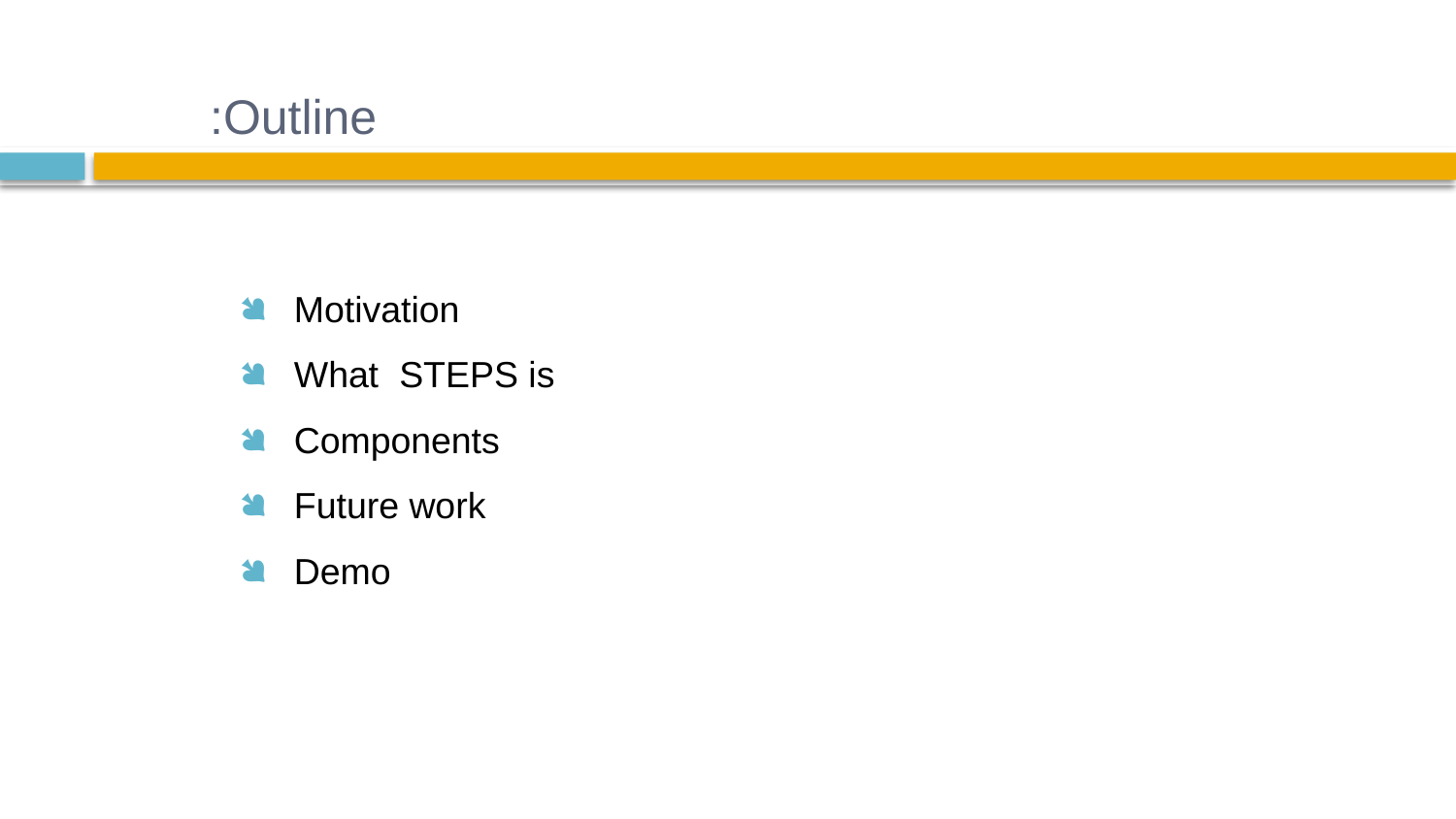

# Outline:
Motivation
What  STEPS is
Components
Future work
Demo